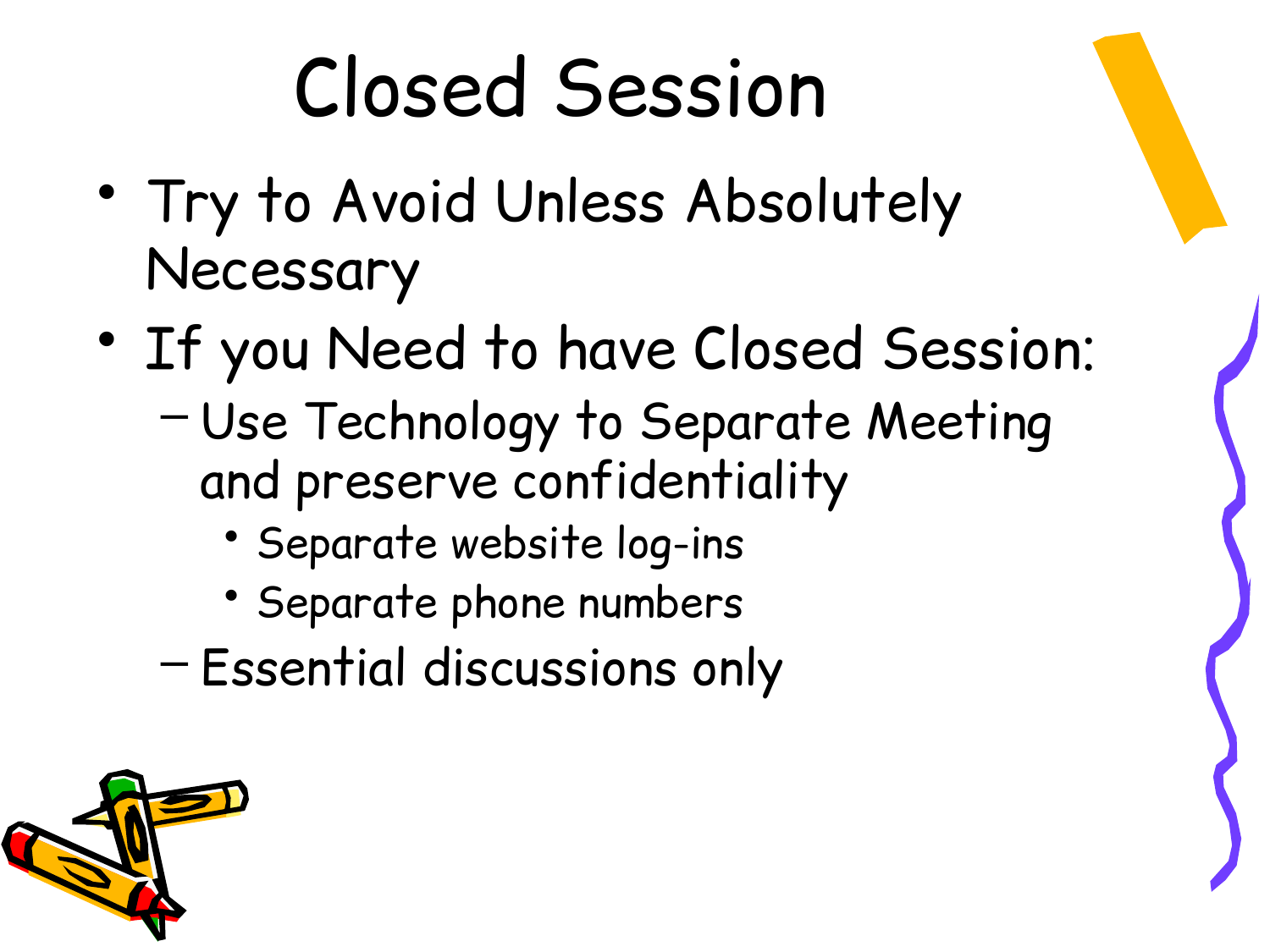

# Closed Session
Try to Avoid Unless Absolutely Necessary
If you Need to have Closed Session:
Use Technology to Separate Meeting and preserve confidentiality
Separate website log-ins
Separate phone numbers
Essential discussions only